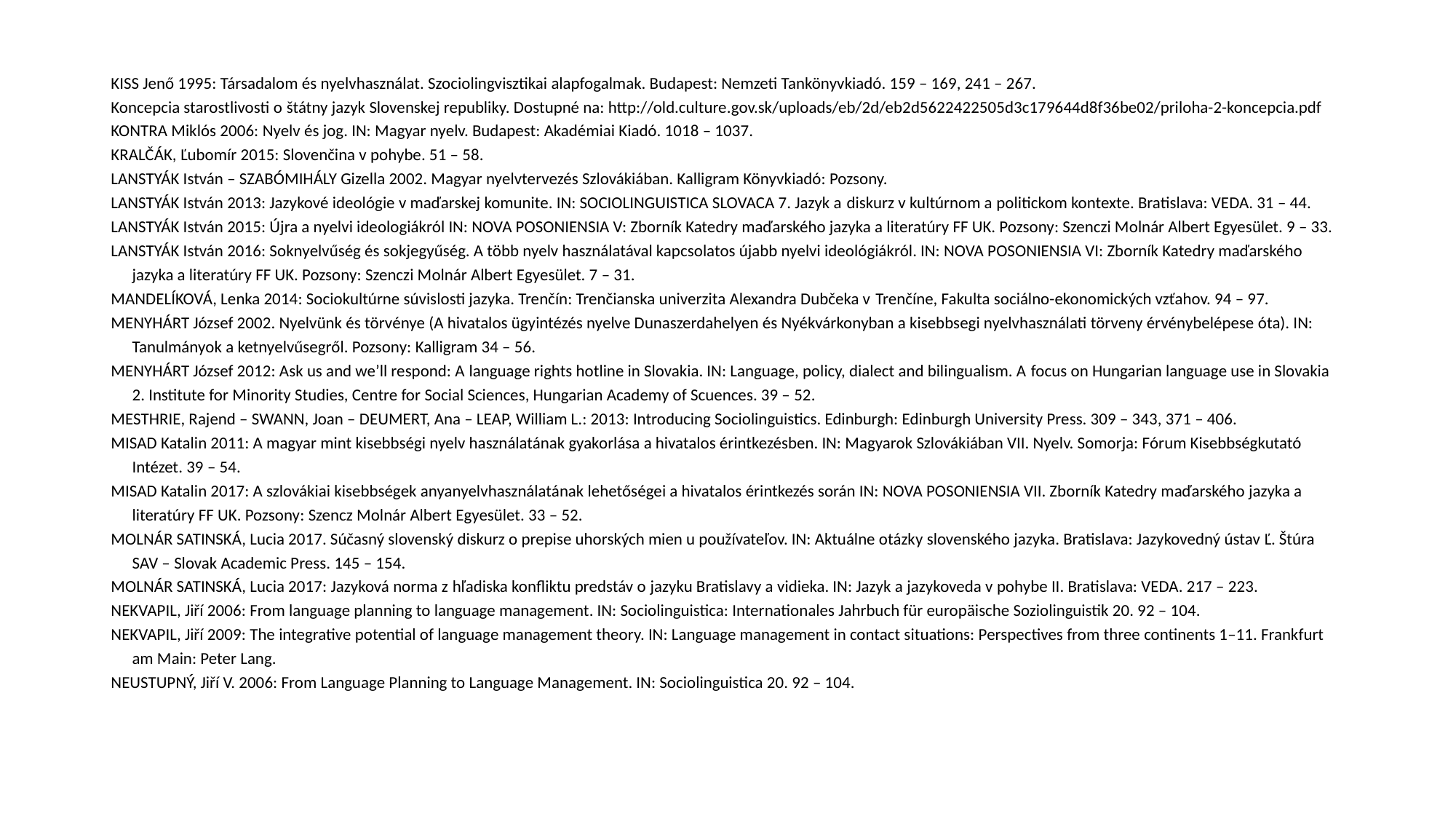

KISS Jenő 1995: Társadalom és nyelvhasználat. Szociolingvisztikai alapfogalmak. Budapest: Nemzeti Tankönyvkiadó. 159 – 169, 241 – 267.
Koncepcia starostlivosti o štátny jazyk Slovenskej republiky. Dostupné na: http://old.culture.gov.sk/uploads/eb/2d/eb2d5622422505d3c179644d8f36be02/priloha-2-koncepcia.pdf
KONTRA Miklós 2006: Nyelv és jog. IN: Magyar nyelv. Budapest: Akadémiai Kiadó. 1018 – 1037.
KRALČÁK, Ľubomír 2015: Slovenčina v pohybe. 51 – 58.
LANSTYÁK István – SZABÓMIHÁLY Gizella 2002. Magyar nyelvtervezés Szlovákiában. Kalligram Könyvkiadó: Pozsony.
LANSTYÁK István 2013: Jazykové ideológie v maďarskej komunite. IN: SOCIOLINGUISTICA SLOVACA 7. Jazyk a diskurz v kultúrnom a politickom kontexte. Bratislava: VEDA. 31 – 44.
LANSTYÁK István 2015: Újra a nyelvi ideologiákról IN: NOVA POSONIENSIA V: Zborník Katedry maďarského jazyka a literatúry FF UK. Pozsony: Szenczi Molnár Albert Egyesület. 9 – 33.
LANSTYÁK István 2016: Soknyelvűség és sokjegyűség. A több nyelv használatával kapcsolatos újabb nyelvi ideológiákról. IN: NOVA POSONIENSIA VI: Zborník Katedry maďarského jazyka a literatúry FF UK. Pozsony: Szenczi Molnár Albert Egyesület. 7 – 31.
MANDELÍKOVÁ, Lenka 2014: Sociokultúrne súvislosti jazyka. Trenčín: Trenčianska univerzita Alexandra Dubčeka v Trenčíne, Fakulta sociálno-ekonomických vzťahov. 94 – 97.
MENYHÁRT József 2002. Nyelvünk és törvénye (A hivatalos ügyintézés nyelve Dunaszerdahelyen és Nyékvárkonyban a kisebbsegi nyelvhasználati törveny érvénybelépese óta). IN: Tanulmányok a ketnyelvűsegről. Pozsony: Kalligram 34 – 56.
MENYHÁRT József 2012: Ask us and we’ll respond: A language rights hotline in Slovakia. IN: Language, policy, dialect and bilingualism. A focus on Hungarian language use in Slovakia 2. Institute for Minority Studies, Centre for Social Sciences, Hungarian Academy of Scuences. 39 – 52.
MESTHRIE, Rajend – SWANN, Joan – DEUMERT, Ana – LEAP, William L.: 2013: Introducing Sociolinguistics. Edinburgh: Edinburgh University Press. 309 – 343, 371 – 406.
MISAD Katalin 2011: A magyar mint kisebbségi nyelv használatának gyakorlása a hivatalos érintkezésben. IN: Magyarok Szlovákiában VII. Nyelv. Somorja: Fórum Kisebbségkutató Intézet. 39 – 54.
MISAD Katalin 2017: A szlovákiai kisebbségek anyanyelvhasználatának lehetőségei a hivatalos érintkezés során IN: NOVA POSONIENSIA VII. Zborník Katedry maďarského jazyka a literatúry FF UK. Pozsony: Szencz Molnár Albert Egyesület. 33 – 52.
MOLNÁR SATINSKÁ, Lucia 2017. Súčasný slovenský diskurz o prepise uhorských mien u používateľov. IN: Aktuálne otázky slovenského jazyka. Bratislava: Jazykovedný ústav Ľ. Štúra SAV – Slovak Academic Press. 145 – 154.
MOLNÁR SATINSKÁ, Lucia 2017: Jazyková norma z hľadiska konfliktu predstáv o jazyku Bratislavy a vidieka. IN: Jazyk a jazykoveda v pohybe II. Bratislava: VEDA. 217 – 223.
NEKVAPIL, Jiří 2006: From language planning to language management. IN: Sociolinguistica: Internationales Jahrbuch für europäische Soziolinguistik 20. 92 – 104.
NEKVAPIL, Jiří 2009: The integrative potential of language management theory. IN: Language management in contact situations: Perspectives from three continents 1–11. Frankfurt am Main: Peter Lang.
NEUSTUPNÝ, Jiří V. 2006: From Language Planning to Language Management. IN: Sociolinguistica 20. 92 – 104.